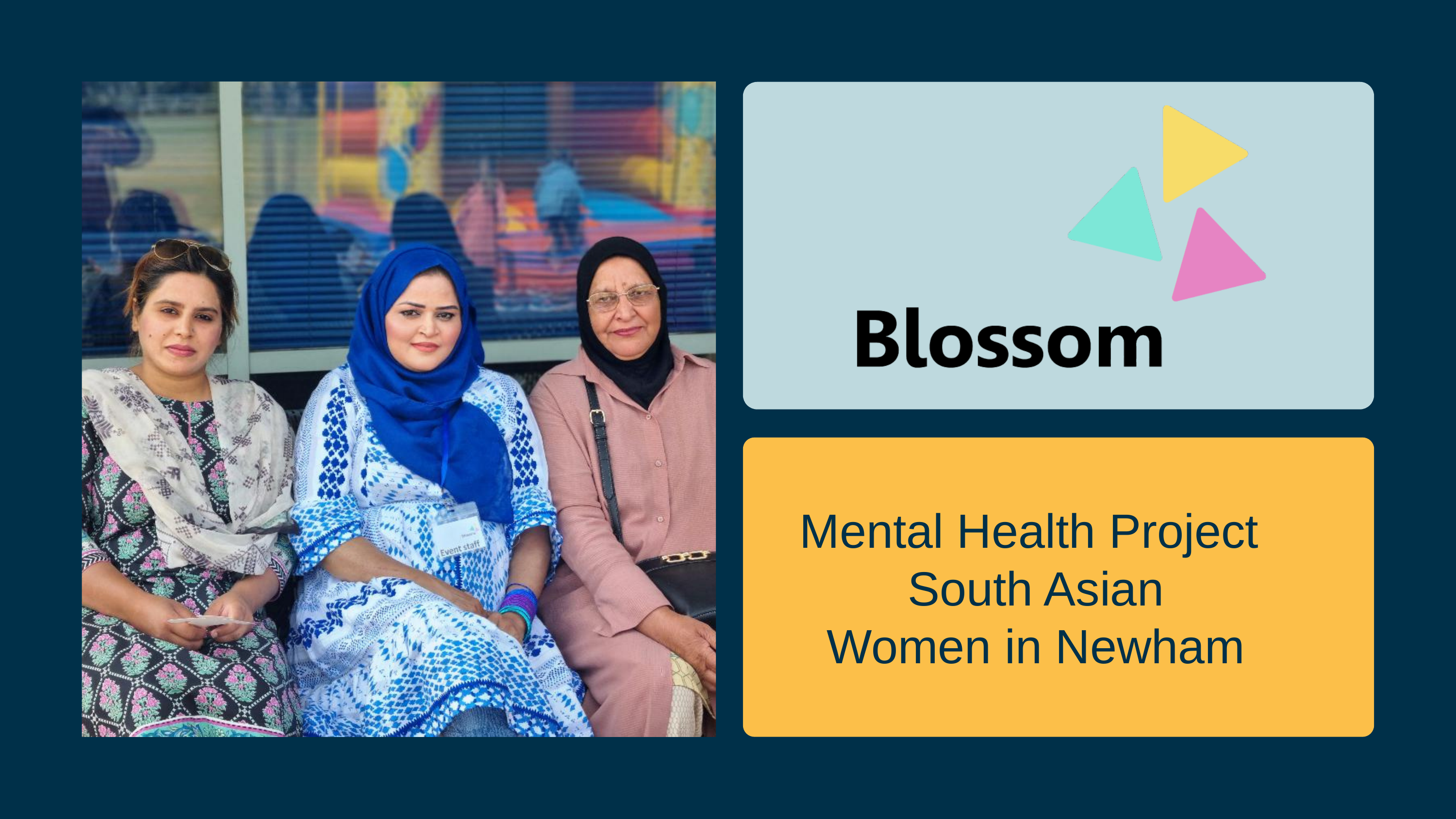

Mental Health Project
 South Asian
Women in Newham